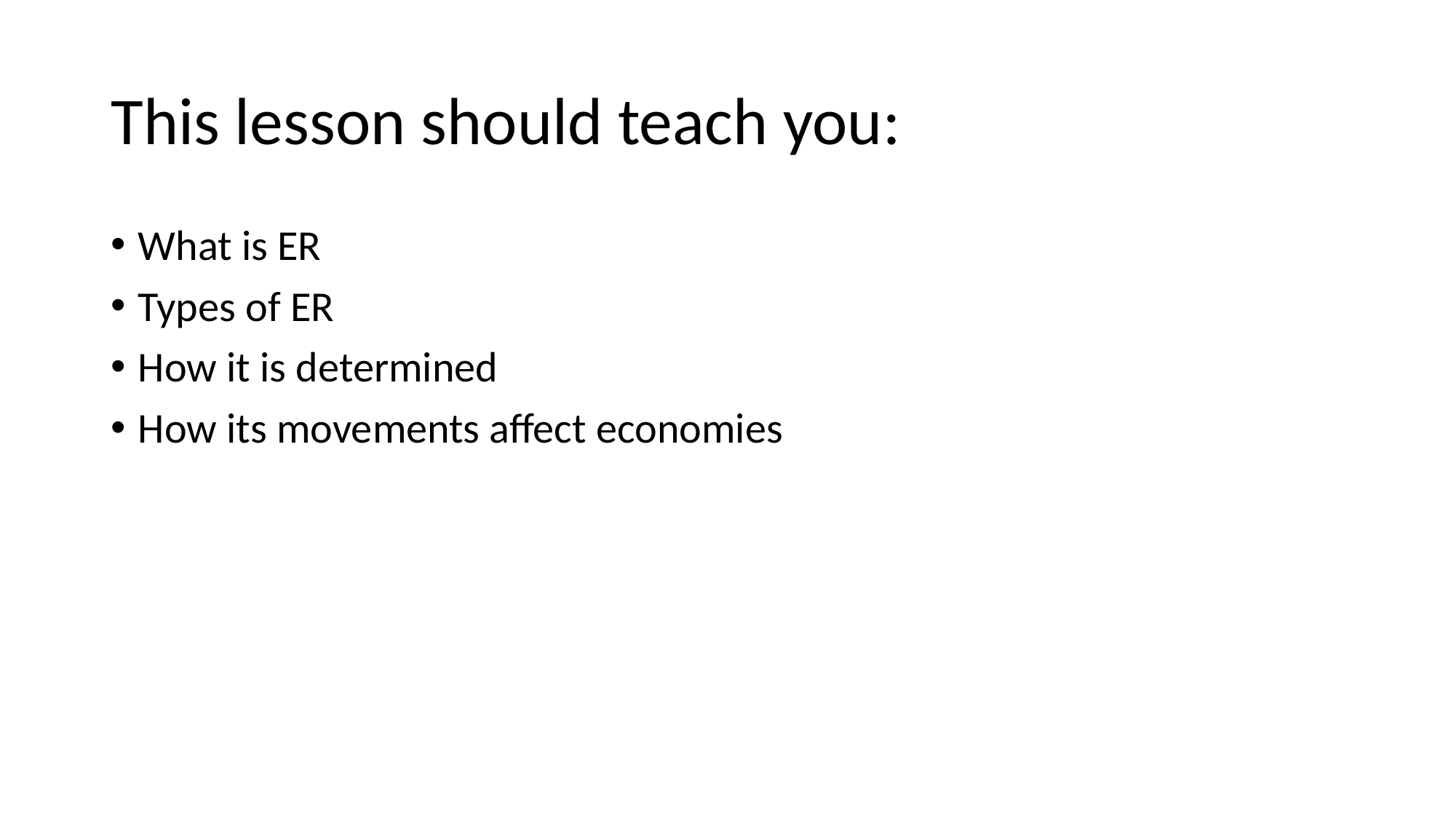

# This lesson should teach you:
What is ER
Types of ER
How it is determined
How its movements affect economies